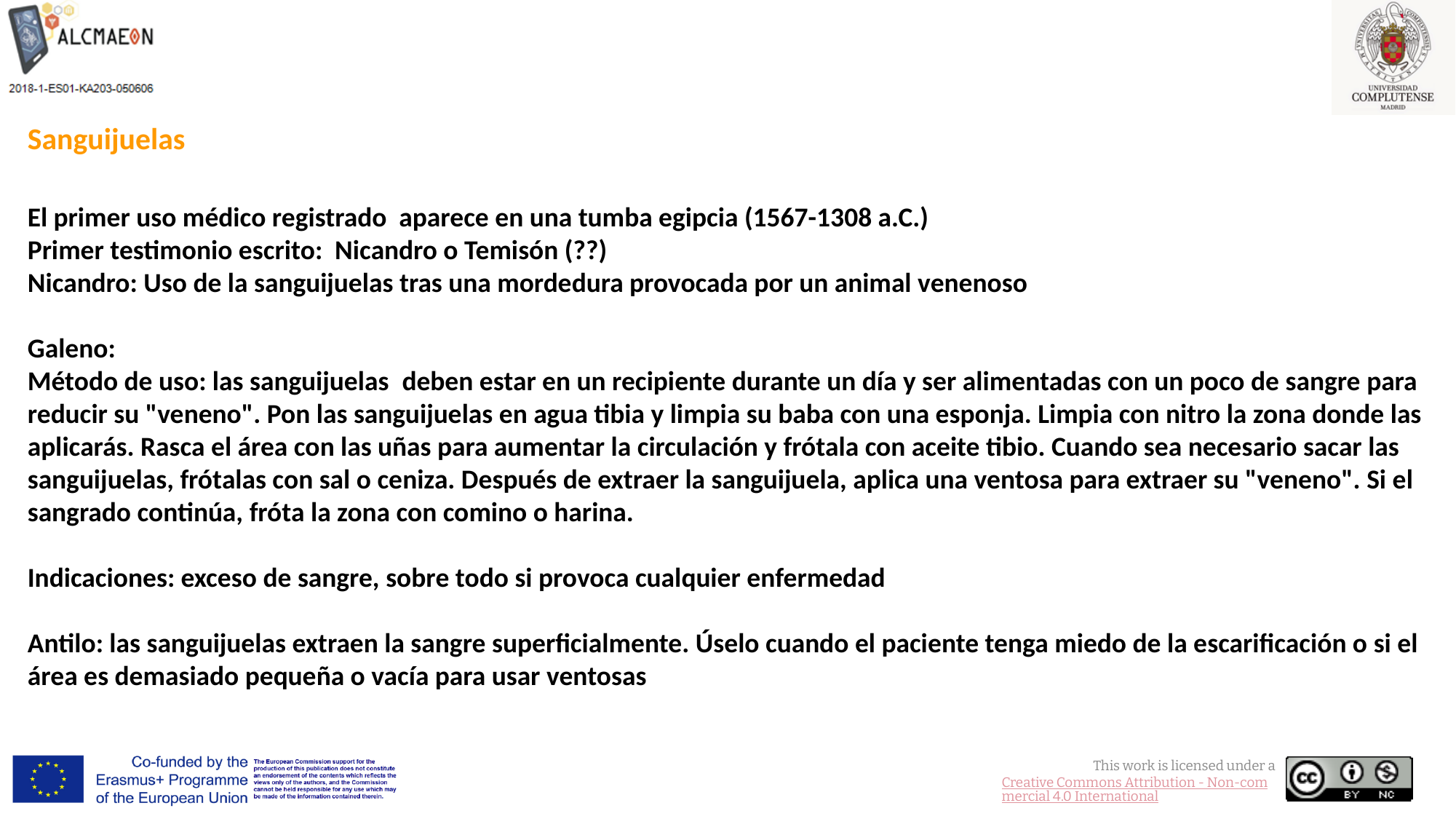

Sanguijuelas

El primer uso médico registrado  aparece en una tumba egipcia (1567-1308 a.C.)
Primer testimonio escrito:  Nicandro o Temisón (??)
Nicandro: Uso de la sanguijuelas tras una mordedura provocada por un animal venenoso

Galeno:
Método de uso: las sanguijuelas  deben estar en un recipiente durante un día y ser alimentadas con un poco de sangre para reducir su "veneno". Pon las sanguijuelas en agua tibia y limpia su baba con una esponja. Limpia con nitro la zona donde las aplicarás. Rasca el área con las uñas para aumentar la circulación y frótala con aceite tibio. Cuando sea necesario sacar las sanguijuelas, frótalas con sal o ceniza. Después de extraer la sanguijuela, aplica una ventosa para extraer su "veneno". Si el sangrado continúa, fróta la zona con comino o harina.

Indicaciones: exceso de sangre, sobre todo si provoca cualquier enfermedad

Antilo: las sanguijuelas extraen la sangre superficialmente. Úselo cuando el paciente tenga miedo de la escarificación o si el área es demasiado pequeña o vacía para usar ventosas